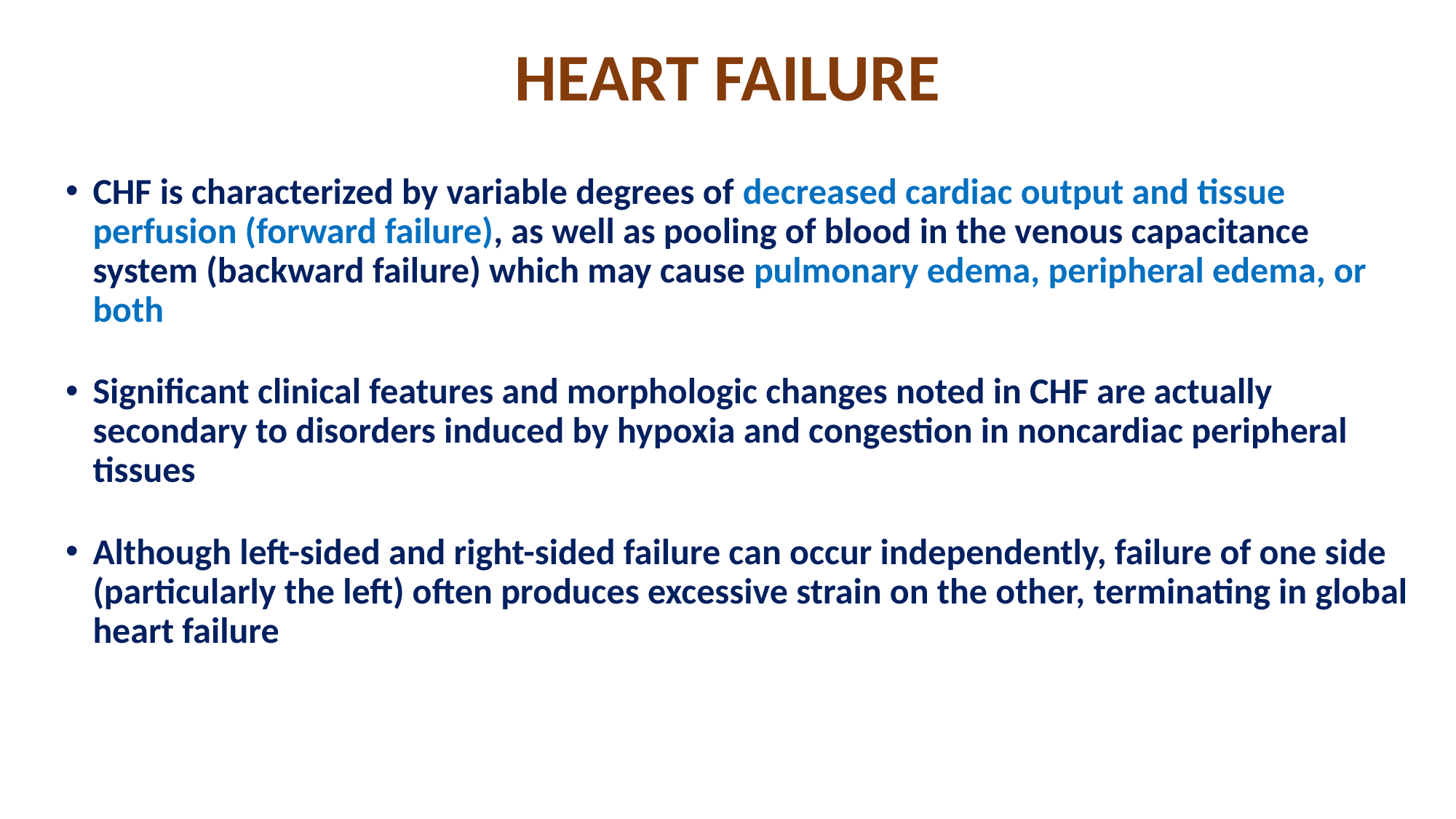

# HEART FAILURE
CHF is characterized by variable degrees of decreased cardiac output and tissue perfusion (forward failure), as well as pooling of blood in the venous capacitance system (backward failure) which may cause pulmonary edema, peripheral edema, or both
Significant clinical features and morphologic changes noted in CHF are actually secondary to disorders induced by hypoxia and congestion in noncardiac peripheral tissues
Although left-sided and right-sided failure can occur independently, failure of one side (particularly the left) often produces excessive strain on the other, terminating in global heart failure